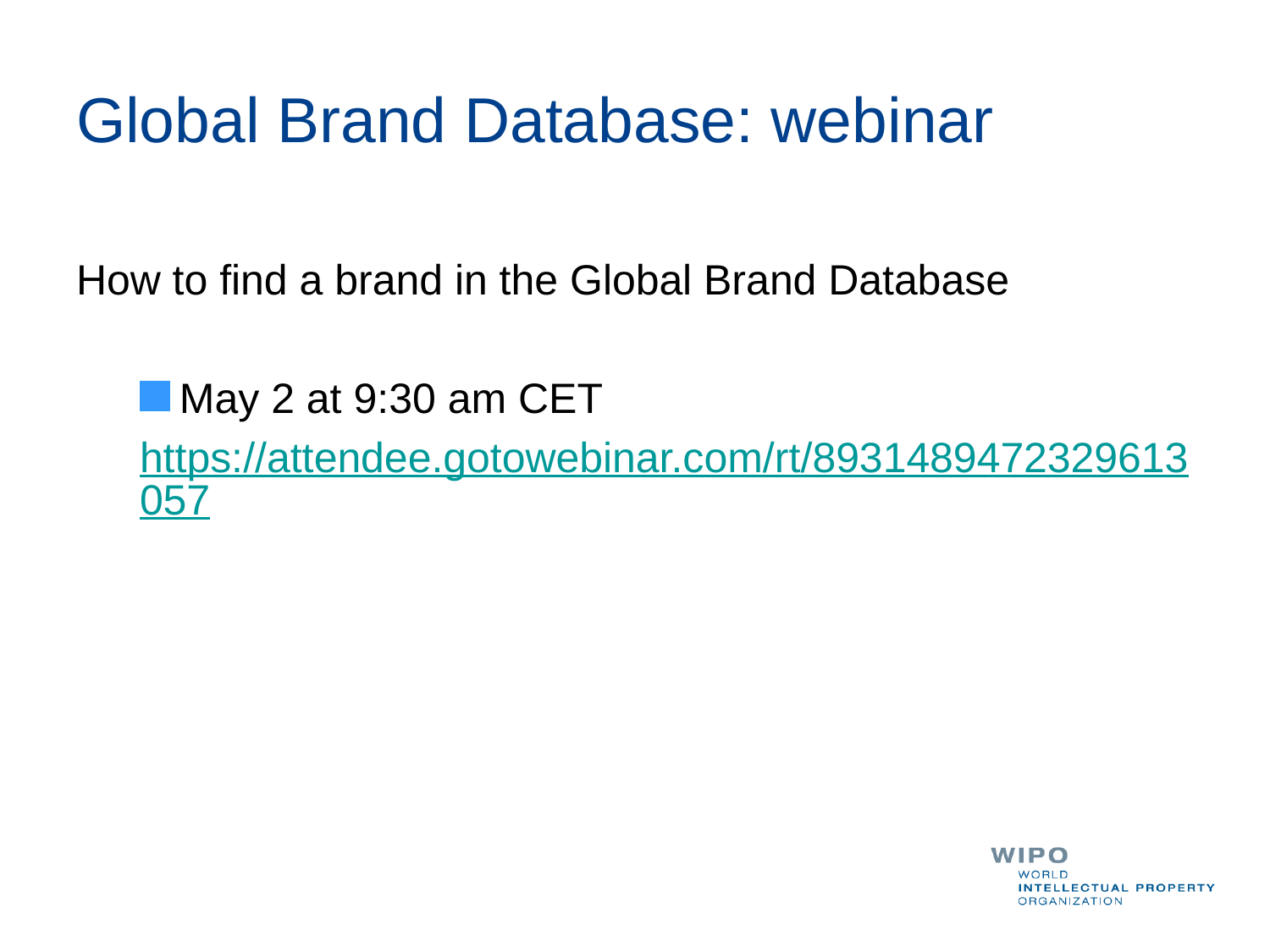

# Global Brand Database: webinar
How to find a brand in the Global Brand Database

May 2 at 9:30 am CET
https://attendee.gotowebinar.com/rt/8931489472329613057